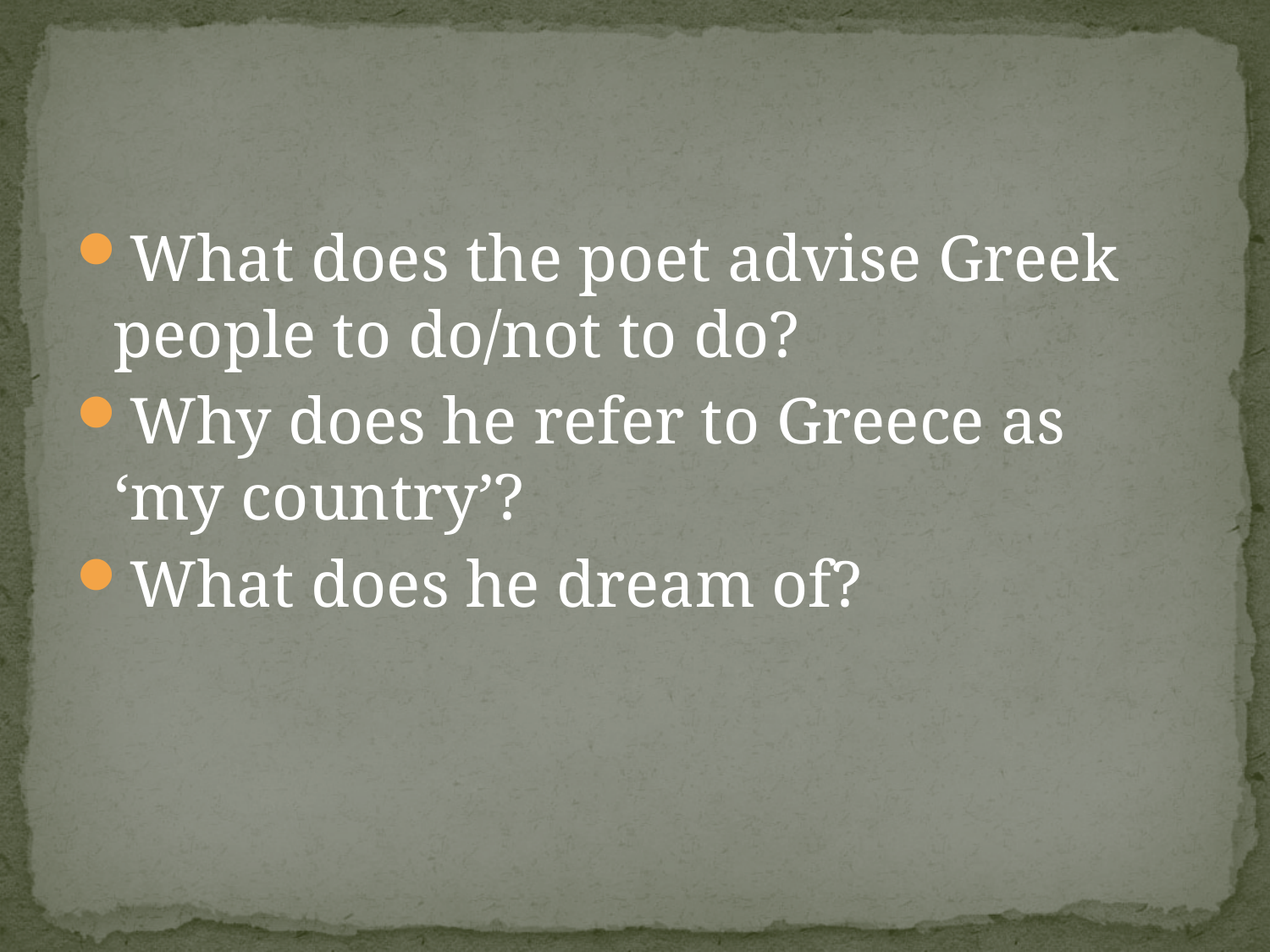

What does the poet advise Greek people to do/not to do?
Why does he refer to Greece as ‘my country’?
What does he dream of?